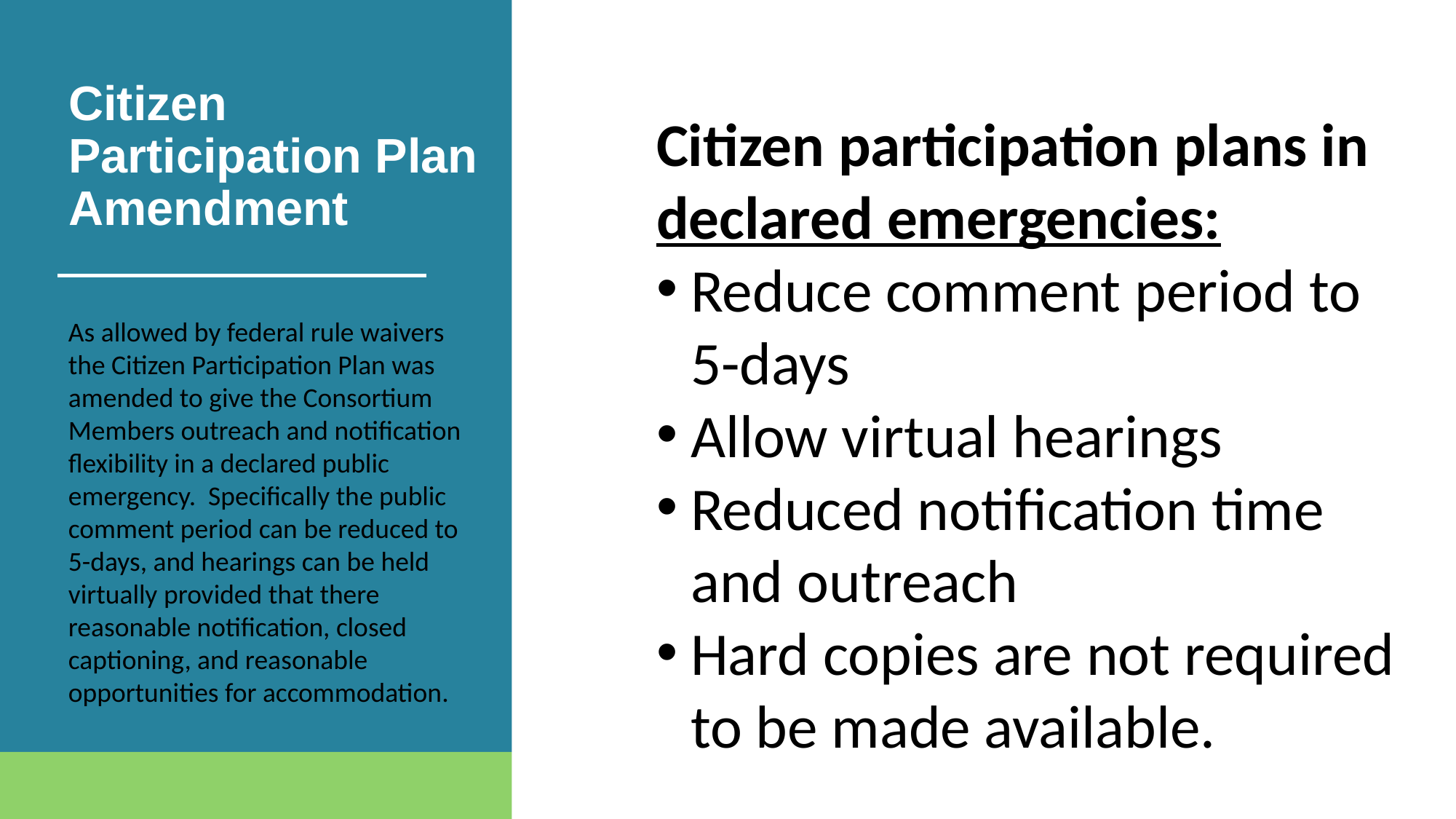

# Citizen Participation Plan Amendment
Citizen participation plans in declared emergencies:
Reduce comment period to 5-days
Allow virtual hearings
Reduced notification time and outreach
Hard copies are not required to be made available.

As allowed by federal rule waivers the Citizen Participation Plan was amended to give the Consortium Members outreach and notification flexibility in a declared public emergency.  Specifically the public comment period can be reduced to 5-days, and hearings can be held virtually provided that there reasonable notification, closed captioning, and reasonable opportunities for accommodation.